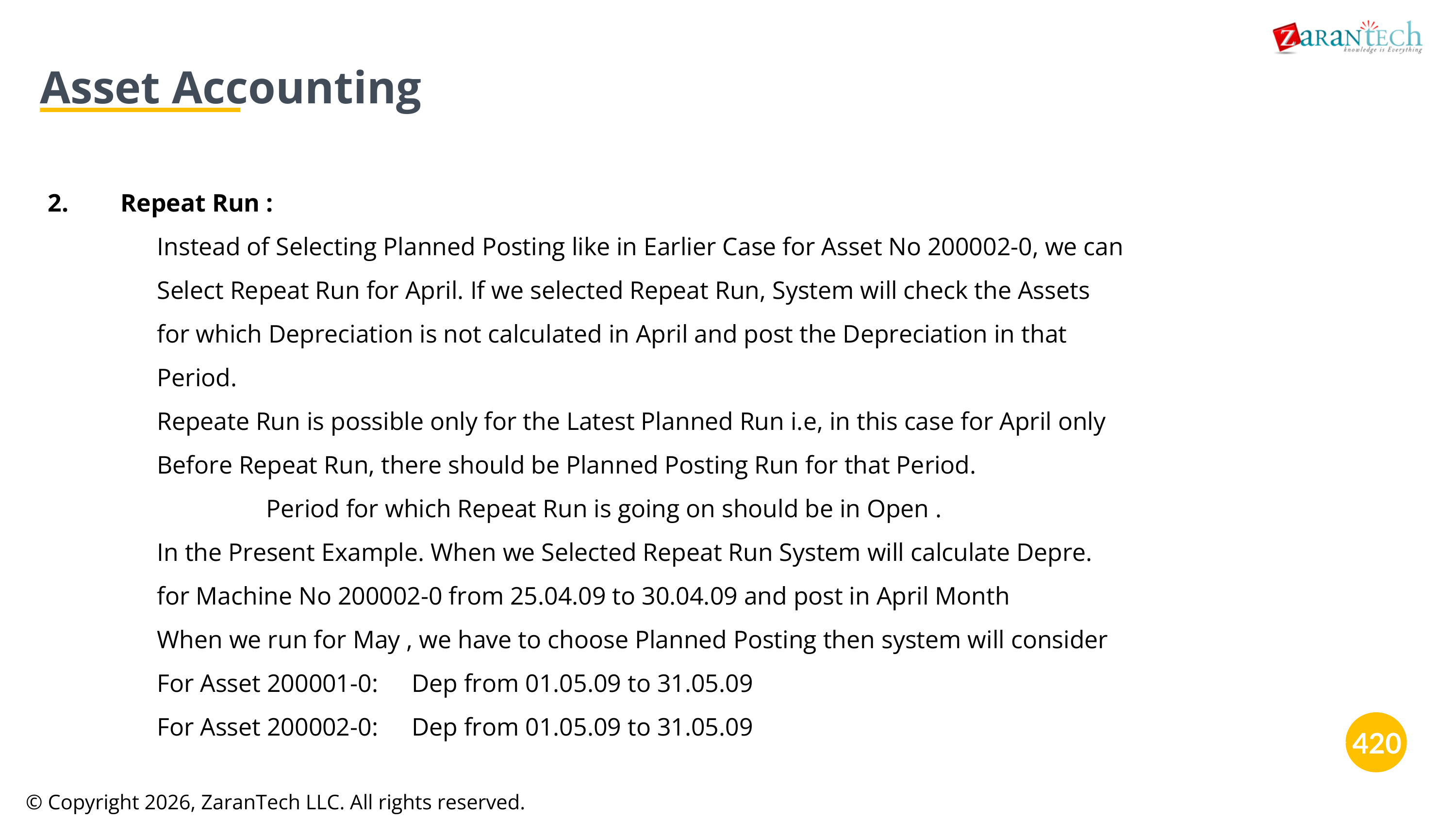

Asset Accounting

2.	Repeat Run :
Instead of Selecting Planned Posting like in Earlier Case for Asset No 200002-0, we can
Select Repeat Run for April. If we selected Repeat Run, System will check the Assets
for which Depreciation is not calculated in April and post the Depreciation in that
Period.
Repeate Run is possible only for the Latest Planned Run i.e, in this case for April only
Before Repeat Run, there should be Planned Posting Run for that Period.
 			Period for which Repeat Run is going on should be in Open .
In the Present Example. When we Selected Repeat Run System will calculate Depre.
for Machine No 200002-0 from 25.04.09 to 30.04.09 and post in April Month
When we run for May , we have to choose Planned Posting then system will consider
For Asset 200001-0:	Dep from 01.05.09 to 31.05.09
For Asset 200002-0:	Dep from 01.05.09 to 31.05.09
420
© Copyright 2026, ZaranTech LLC. All rights reserved.